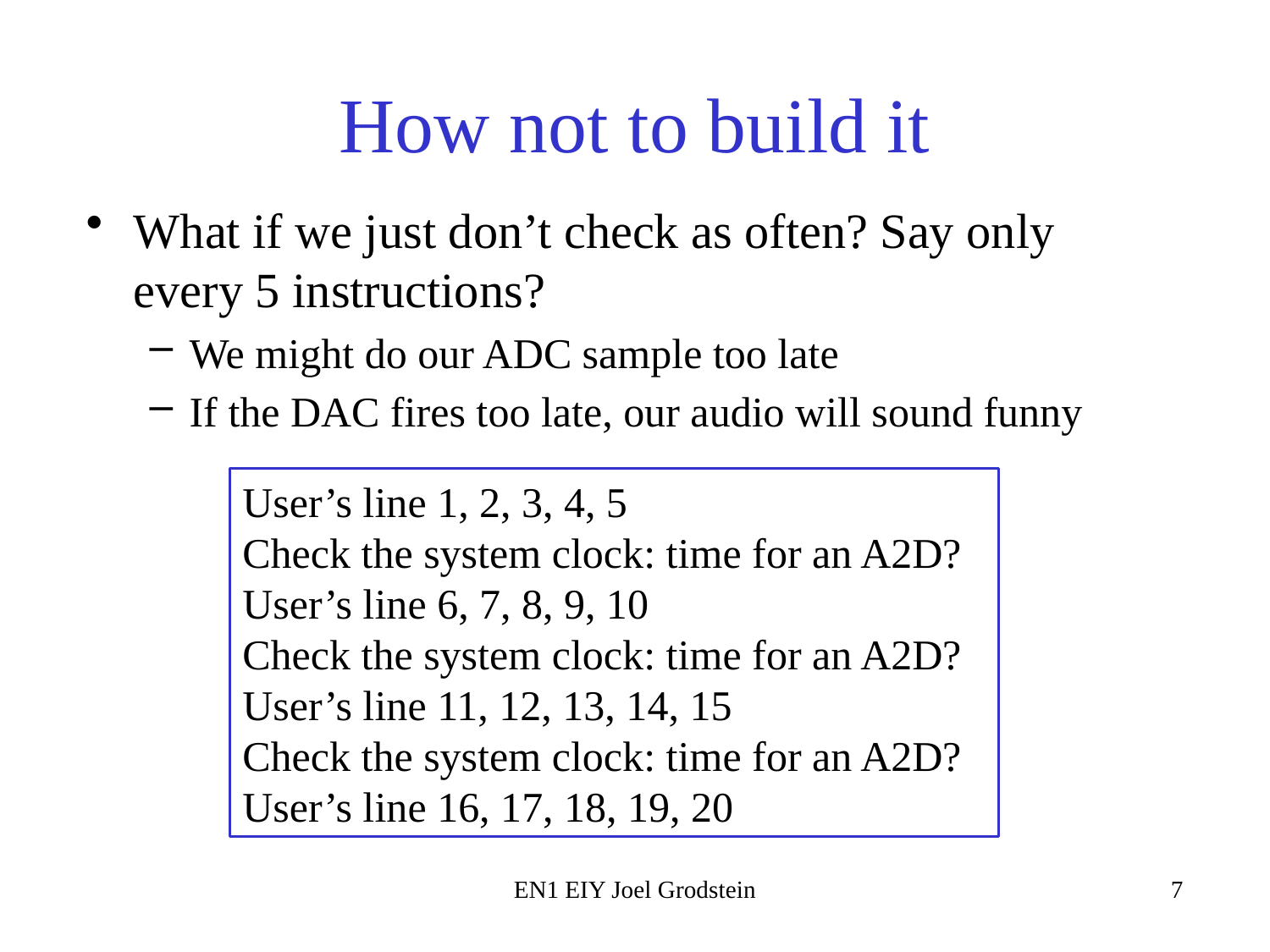

# How not to build it
What if we just don’t check as often? Say only every 5 instructions?
We might do our ADC sample too late
If the DAC fires too late, our audio will sound funny

User’s line 1, 2, 3, 4, 5
Check the system clock: time for an A2D?
User’s line 6, 7, 8, 9, 10
Check the system clock: time for an A2D?
User’s line 11, 12, 13, 14, 15
Check the system clock: time for an A2D?
User’s line 16, 17, 18, 19, 20
EN1 EIY Joel Grodstein